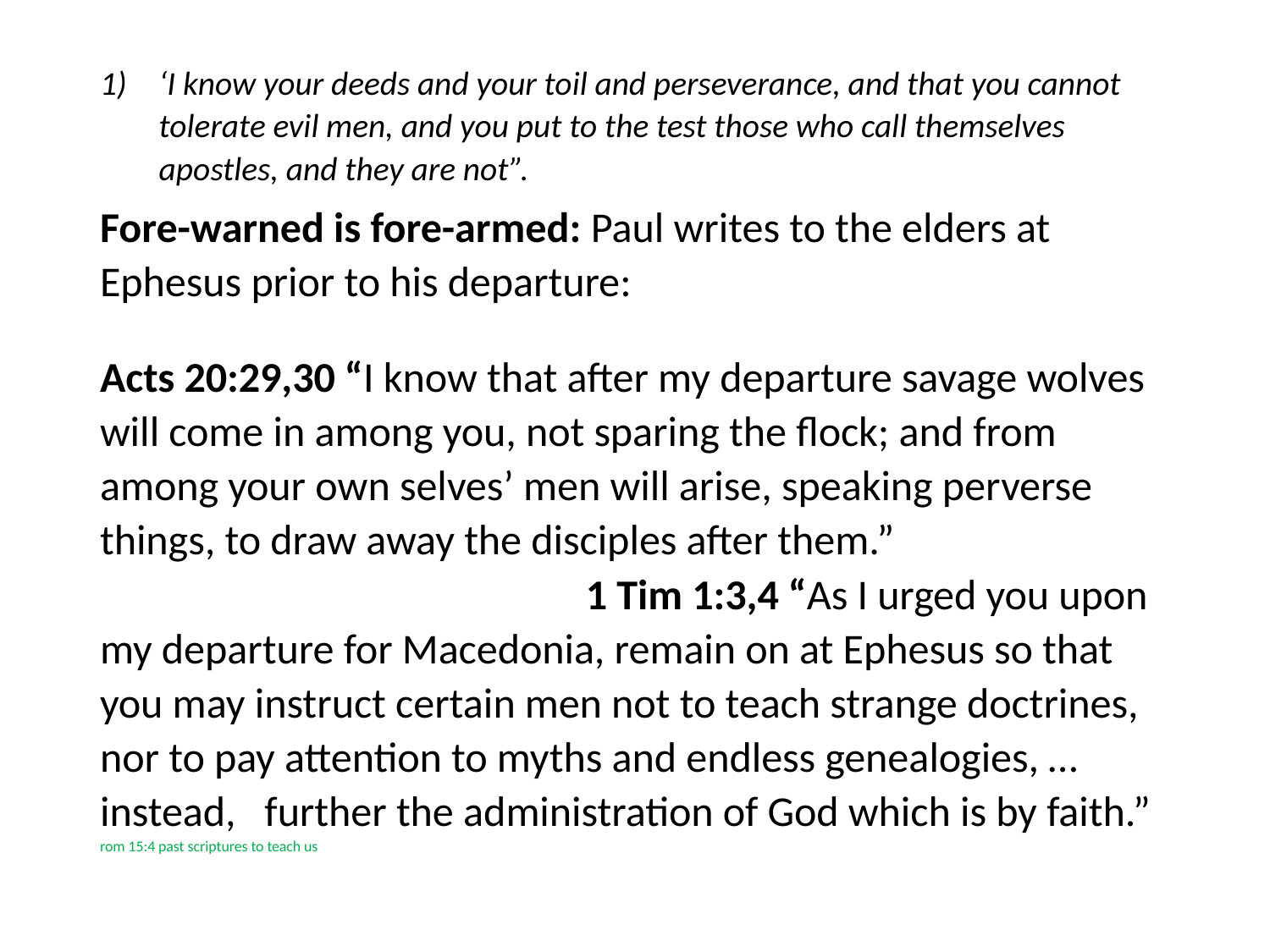

#
‘I know your deeds and your toil and perseverance, and that you cannot tolerate evil men, and you put to the test those who call themselves apostles, and they are not”.
Fore-warned is fore-armed: Paul writes to the elders at Ephesus prior to his departure:

Acts 20:29,30 “I know that after my departure savage wolves will come in among you, not sparing the flock; and from among your own selves’ men will arise, speaking perverse things, to draw away the disciples after them.”                                                                                1 Tim 1:3,4 “As I urged you upon my departure for Macedonia, remain on at Ephesus so that you may instruct certain men not to teach strange doctrines, nor to pay attention to myths and endless genealogies, … instead,   further the administration of God which is by faith.” rom 15:4 past scriptures to teach us